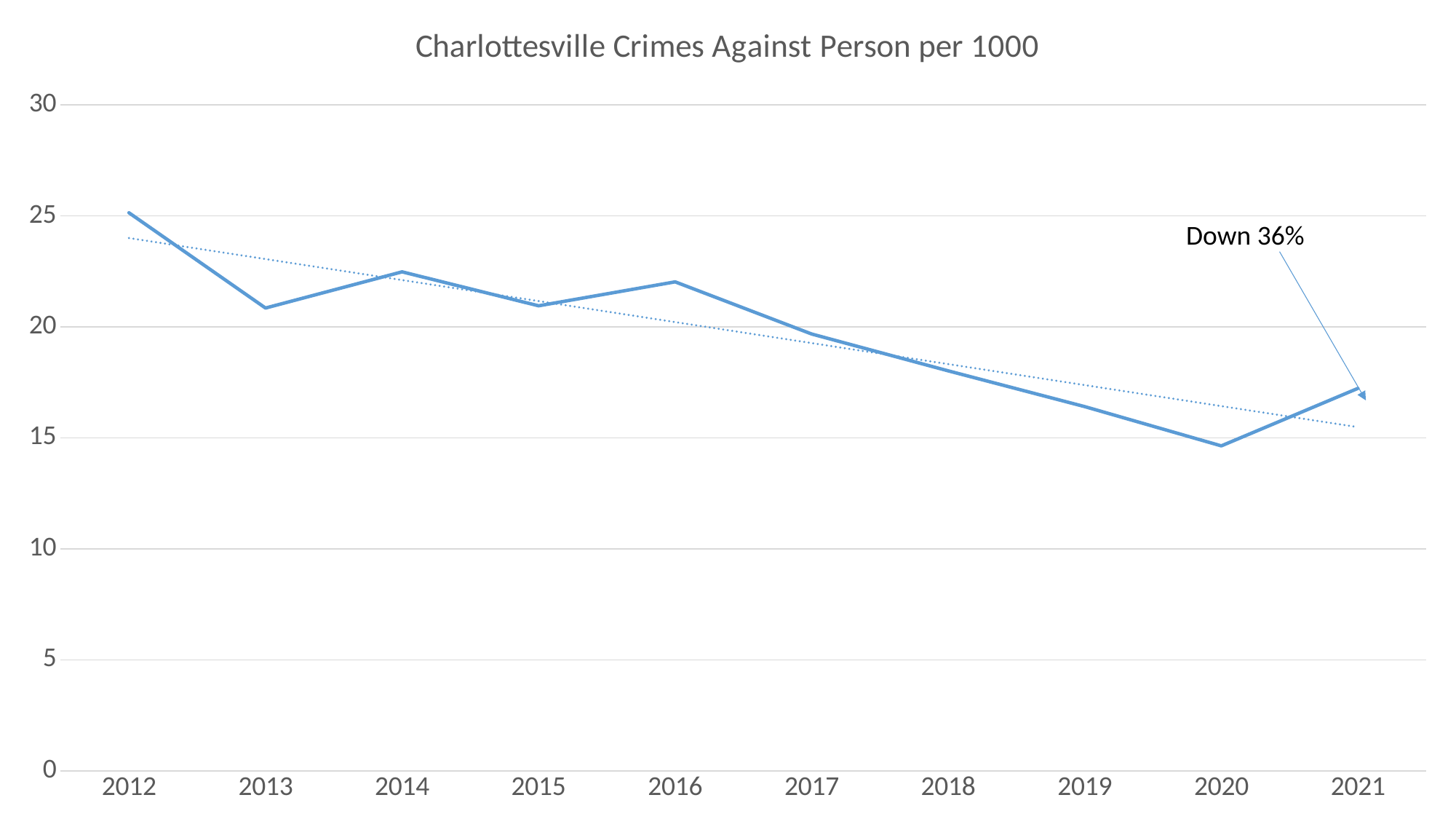

### Chart:

| Category | Charlottesville Crimes Against Person per 1000 |
|---|---|
| 2012 | 25.14 |
| 2013 | 20.85 |
| 2014 | 22.48 |
| 2015 | 20.95 |
| 2016 | 22.0293044771861 |
| 2017 | 19.68 |
| 2018 | 18.02 |
| 2019 | 16.41 |
| 2020 | 14.64 |
| 2021 | 17.23 |
Down 36%